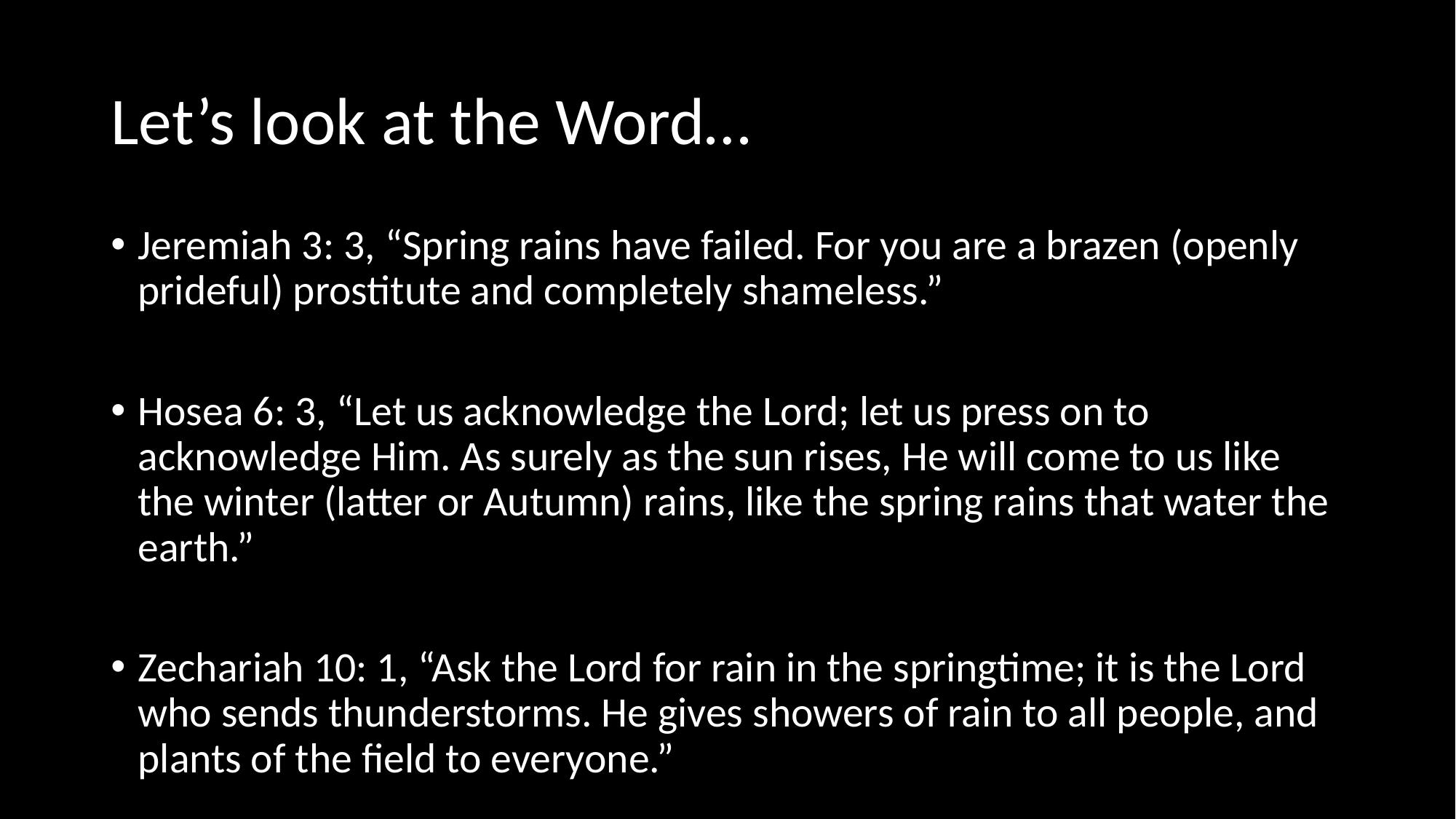

# Let’s look at the Word…
Jeremiah 3: 3, “Spring rains have failed. For you are a brazen (openly prideful) prostitute and completely shameless.”

Hosea 6: 3, “Let us acknowledge the Lord; let us press on to acknowledge Him. As surely as the sun rises, He will come to us like the winter (latter or Autumn) rains, like the spring rains that water the earth.”

Zechariah 10: 1, “Ask the Lord for rain in the springtime; it is the Lord who sends thunderstorms. He gives showers of rain to all people, and plants of the field to everyone.”